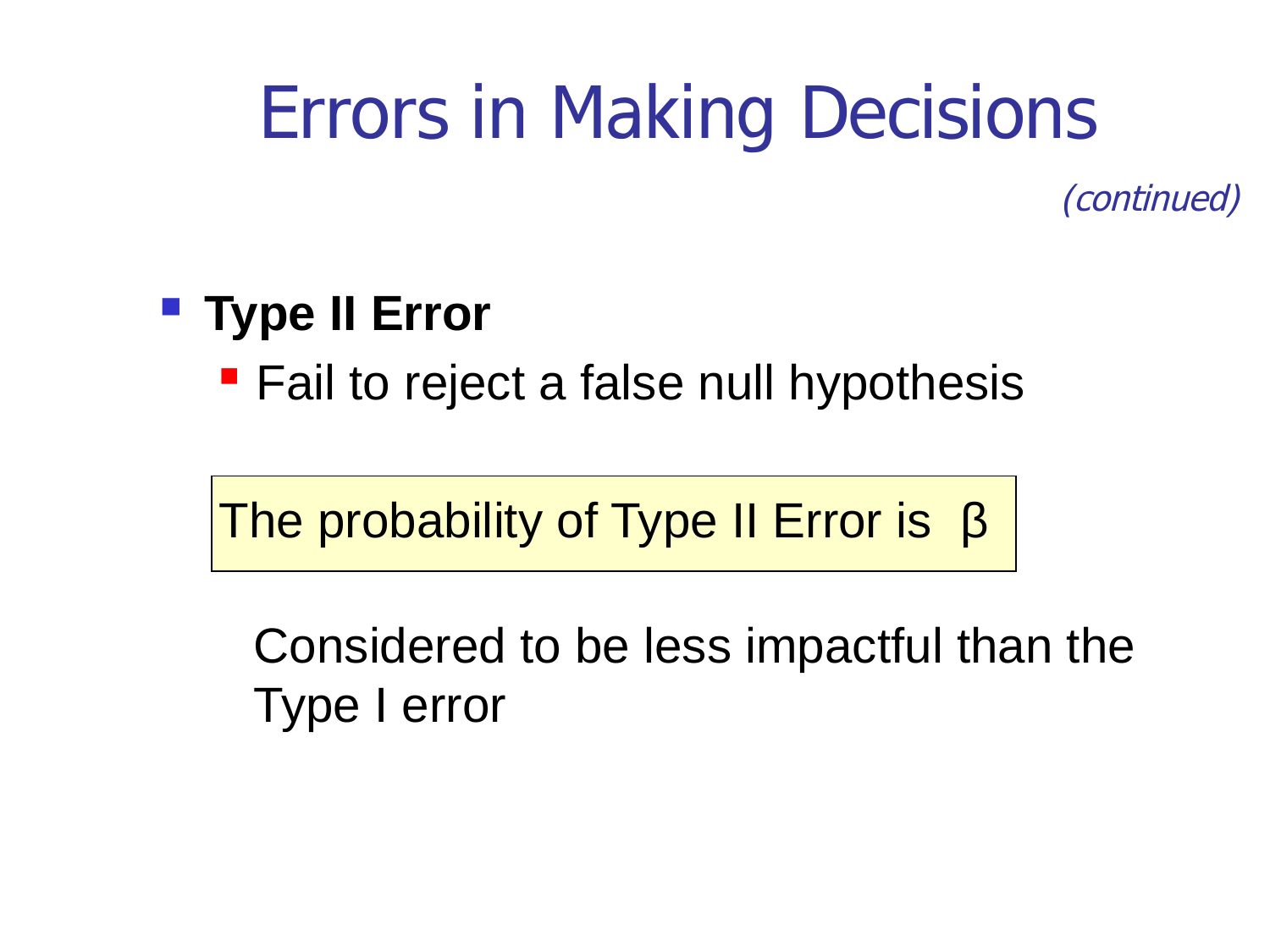

# Errors in Making Decisions
(continued)
Type II Error
Fail to reject a false null hypothesis

The probability of Type II Error is  β

Considered to be less impactful than the Type I error